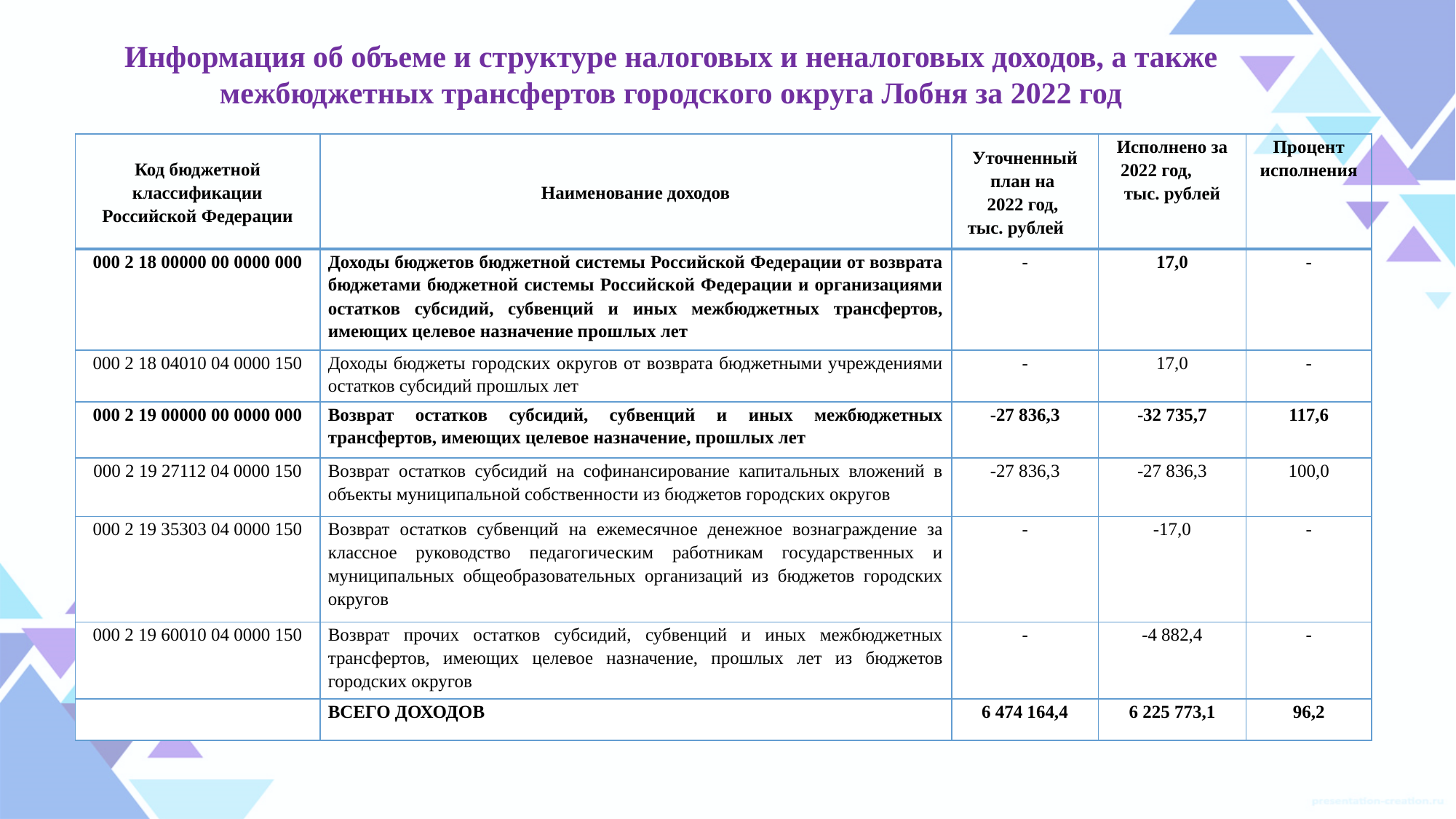

# Информация об объеме и структуре налоговых и неналоговых доходов, а также межбюджетных трансфертов городского округа Лобня за 2022 год
| Код бюджетной классификации Российской Федерации | Наименование доходов | Уточненный план на 2022 год, тыс. рублей | Исполнено за 2022 год, тыс. рублей | Процент исполнения |
| --- | --- | --- | --- | --- |
| 000 2 18 00000 00 0000 000 | Доходы бюджетов бюджетной системы Российской Федерации от возврата бюджетами бюджетной системы Российской Федерации и организациями остатков субсидий, субвенций и иных межбюджетных трансфертов, имеющих целевое назначение прошлых лет | - | 17,0 | - |
| 000 2 18 04010 04 0000 150 | Доходы бюджеты городских округов от возврата бюджетными учреждениями остатков субсидий прошлых лет | - | 17,0 | - |
| 000 2 19 00000 00 0000 000 | Возврат остатков субсидий, субвенций и иных межбюджетных трансфертов, имеющих целевое назначение, прошлых лет | -27 836,3 | -32 735,7 | 117,6 |
| 000 2 19 27112 04 0000 150 | Возврат остатков субсидий на софинансирование капитальных вложений в объекты муниципальной собственности из бюджетов городских округов | -27 836,3 | -27 836,3 | 100,0 |
| 000 2 19 35303 04 0000 150 | Возврат остатков субвенций на ежемесячное денежное вознаграждение за классное руководство педагогическим работникам государственных и муниципальных общеобразовательных организаций из бюджетов городских округов | - | -17,0 | - |
| 000 2 19 60010 04 0000 150 | Возврат прочих остатков субсидий, субвенций и иных межбюджетных трансфертов, имеющих целевое назначение, прошлых лет из бюджетов городских округов | - | -4 882,4 | - |
|  | ВСЕГО ДОХОДОВ | 6 474 164,4 | 6 225 773,1 | 96,2 |